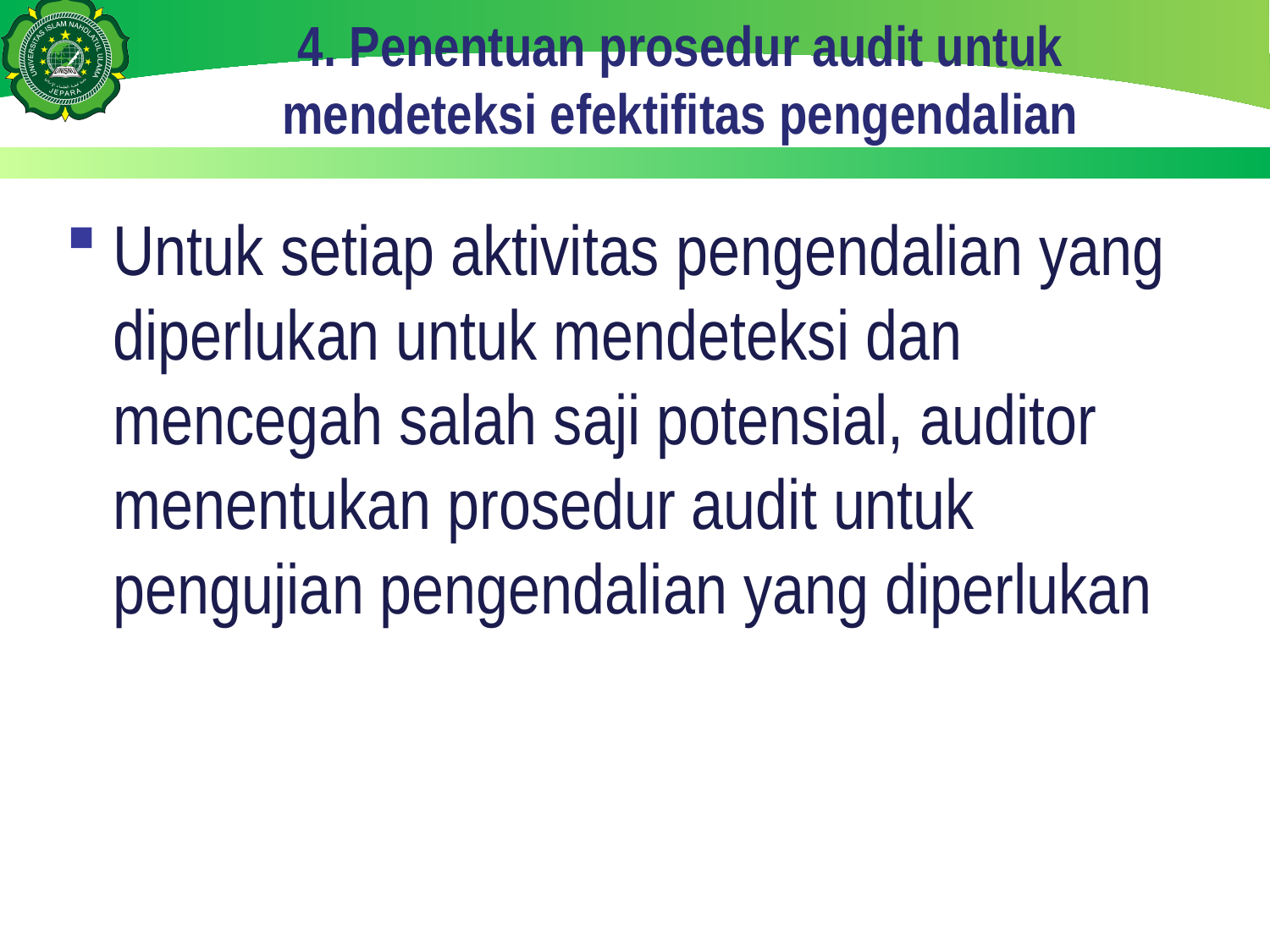

# 4. Penentuan prosedur audit untuk mendeteksi efektifitas pengendalian
Untuk setiap aktivitas pengendalian yang diperlukan untuk mendeteksi dan mencegah salah saji potensial, auditor menentukan prosedur audit untuk pengujian pengendalian yang diperlukan